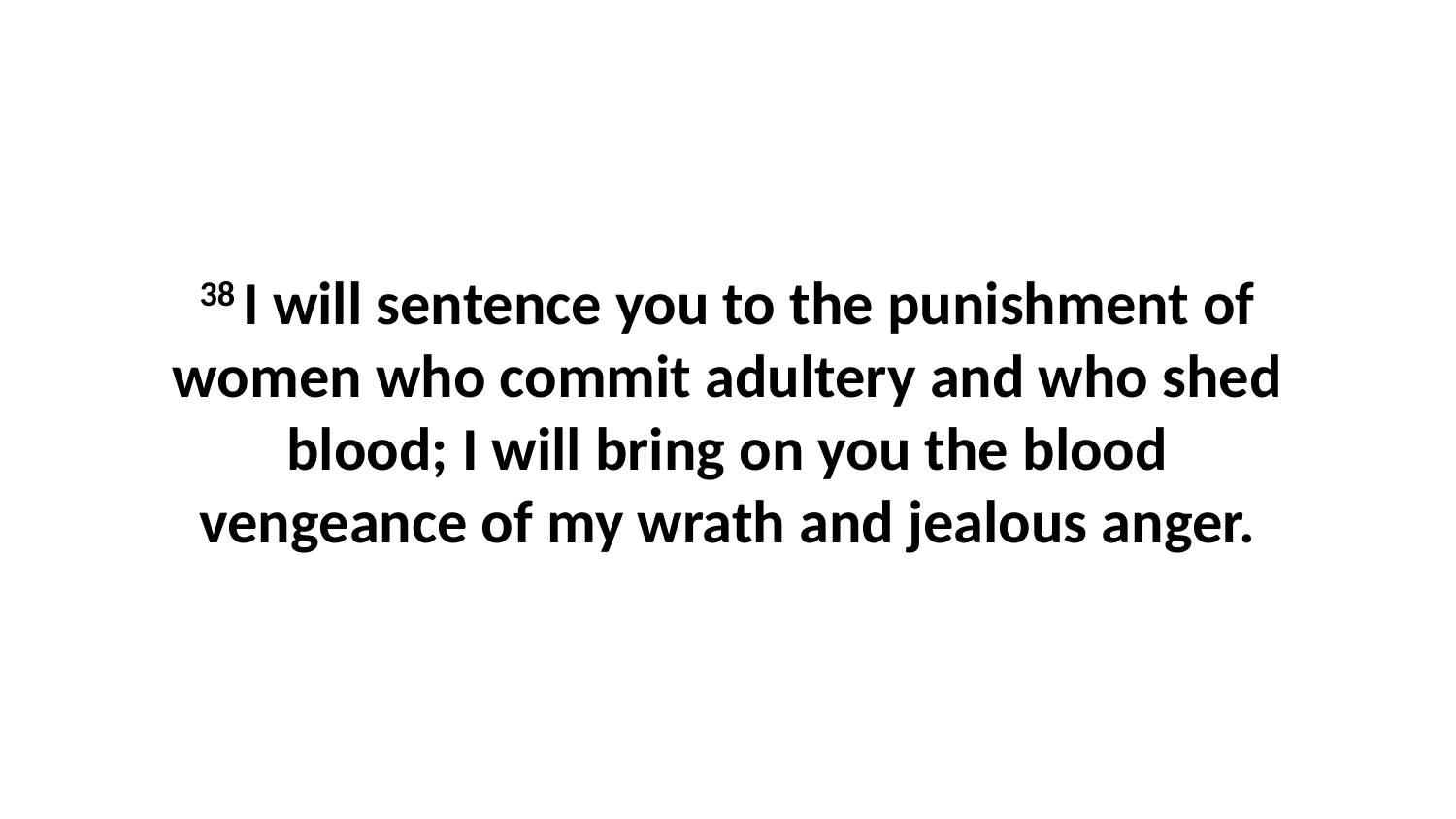

38 I will sentence you to the punishment of women who commit adultery and who shed blood; I will bring on you the blood vengeance of my wrath and jealous anger.